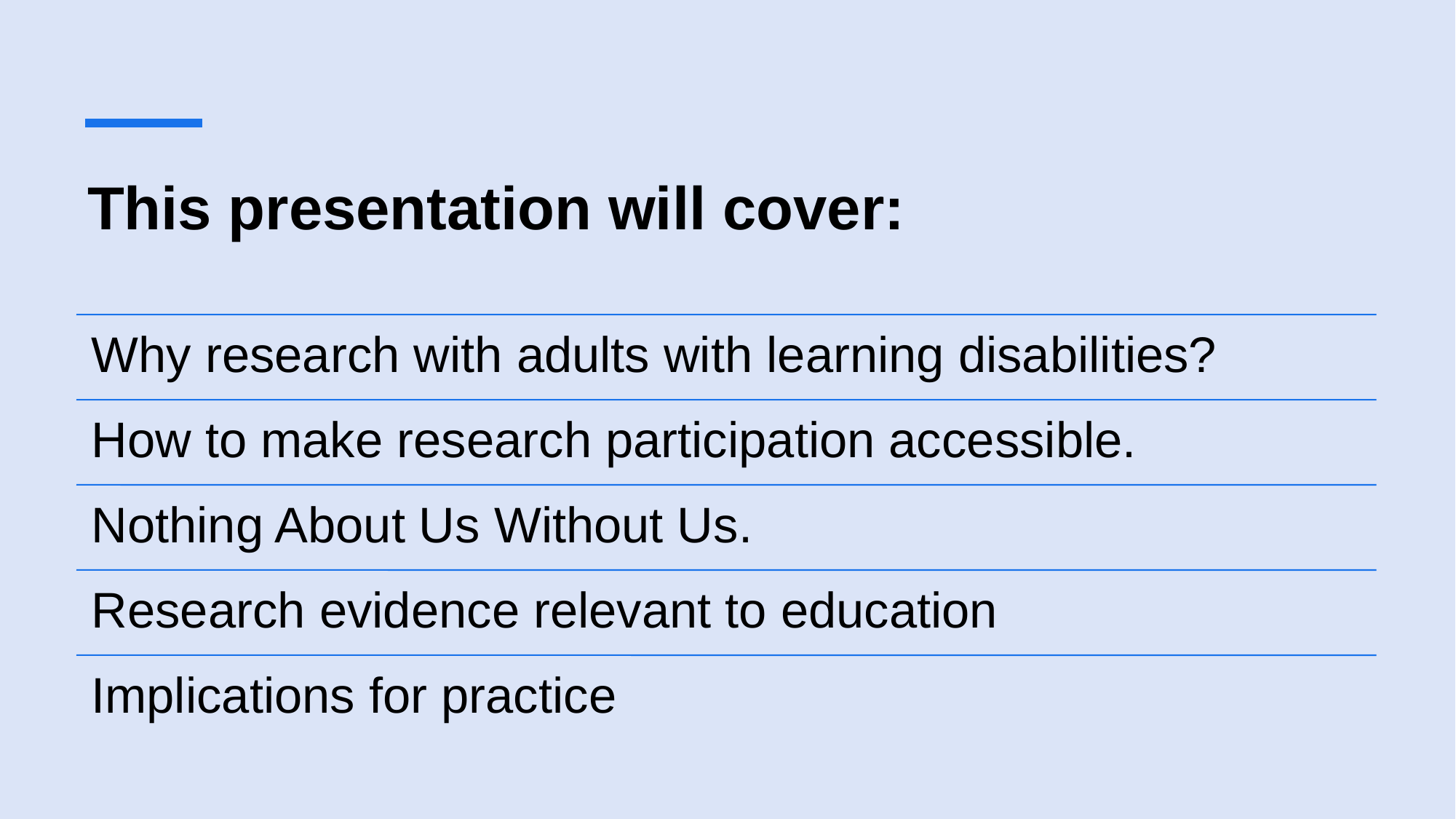

# This presentation will cover:
Why research with adults with learning disabilities?
How to make research participation accessible.
Nothing About Us Without Us.
Research evidence relevant to education
Implications for practice